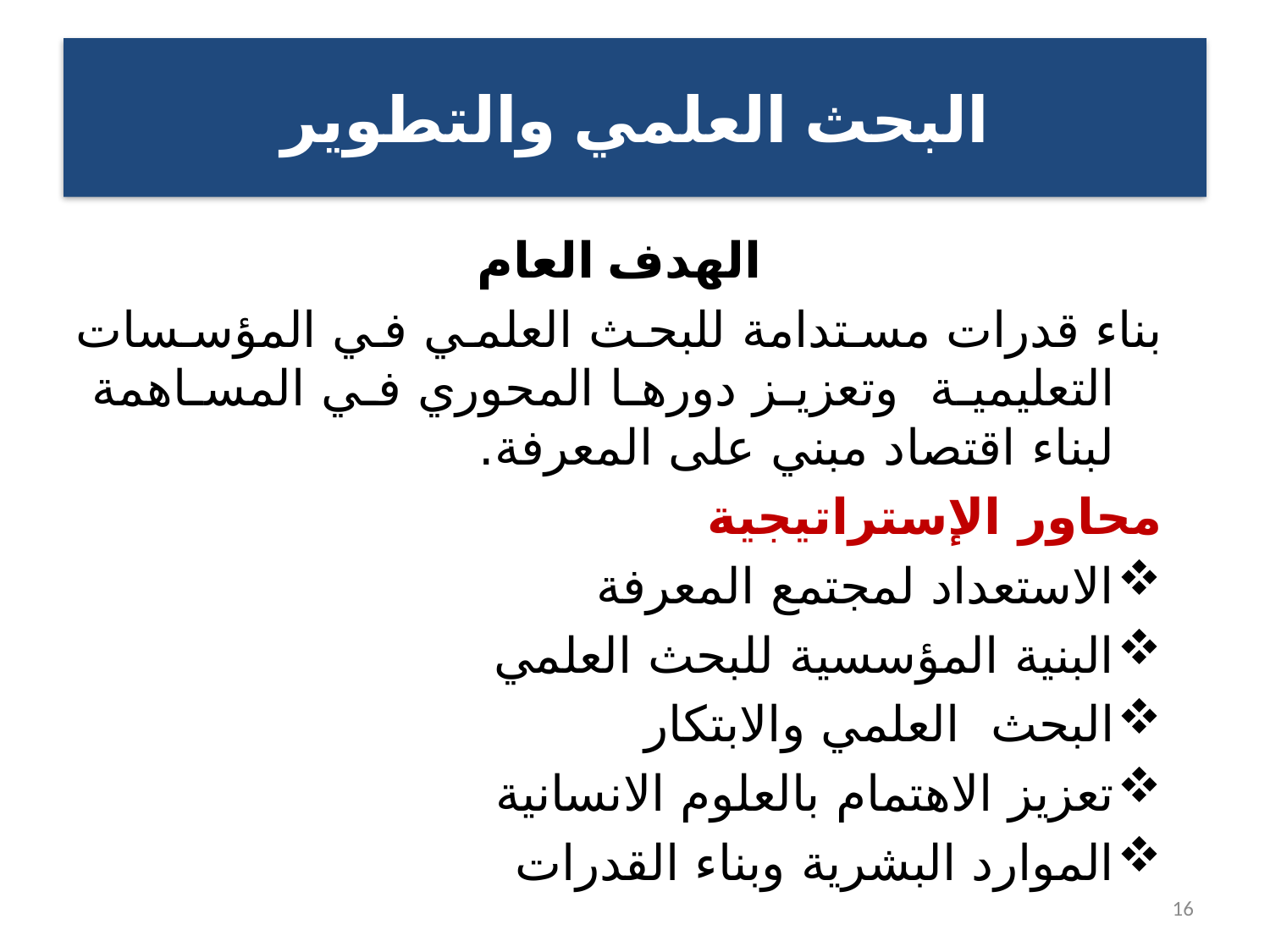

# البحث العلمي والتطوير
الهدف العام
بناء قدرات مستدامة للبحث العلمي في المؤسسات التعليمية  وتعزيز دورها المحوري في المساهمة  لبناء اقتصاد مبني على المعرفة.
محاور الإستراتيجية
الاستعداد لمجتمع المعرفة
البنية المؤسسية للبحث العلمي
البحث  العلمي والابتكار
تعزيز الاهتمام بالعلوم الانسانية
الموارد البشرية وبناء القدرات

16